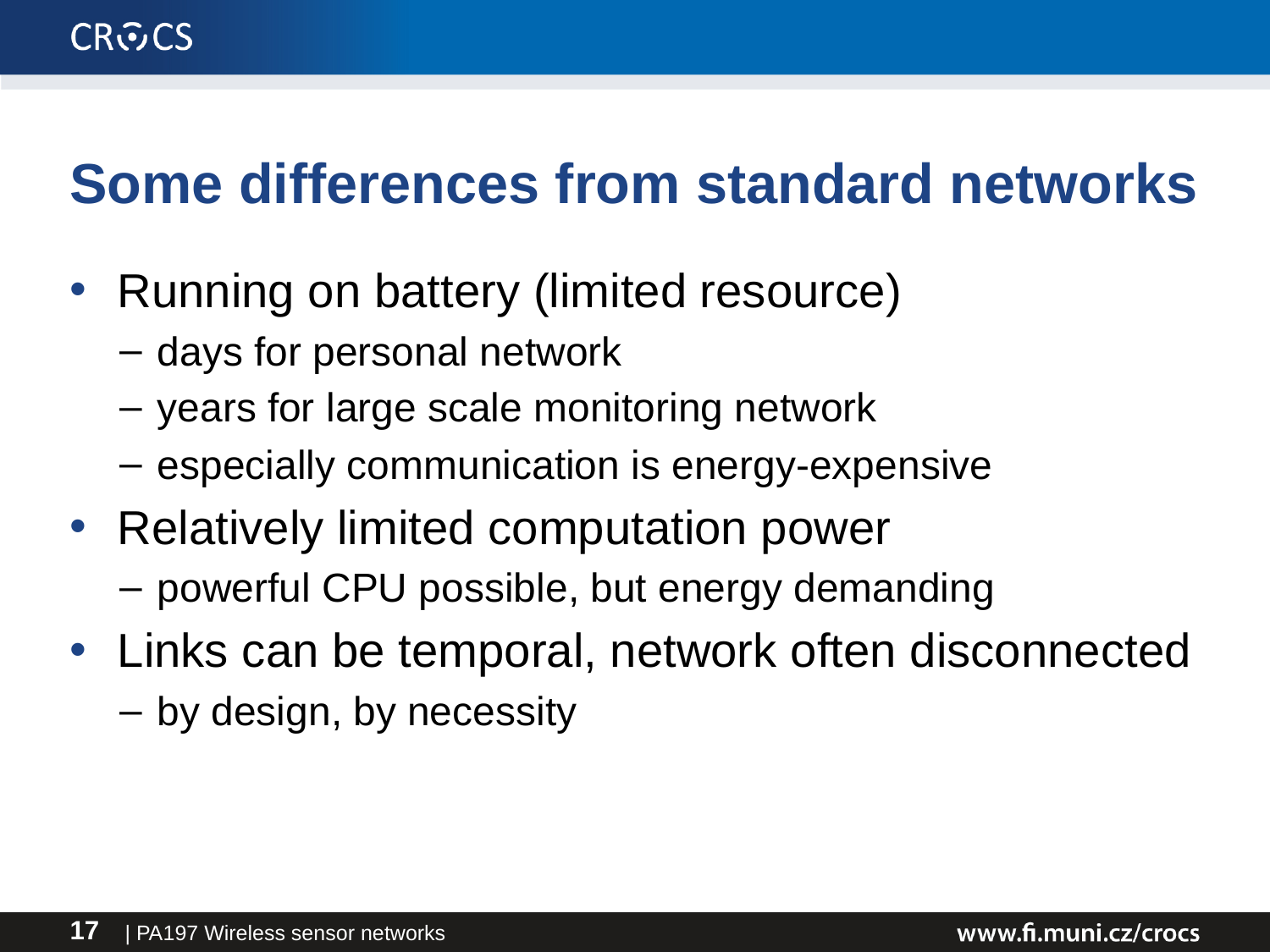

# Some differences from standard networks
Running on battery (limited resource)
days for personal network
years for large scale monitoring network
especially communication is energy-expensive
Relatively limited computation power
powerful CPU possible, but energy demanding
Links can be temporal, network often disconnected
by design, by necessity
| PA197 Wireless sensor networks
17